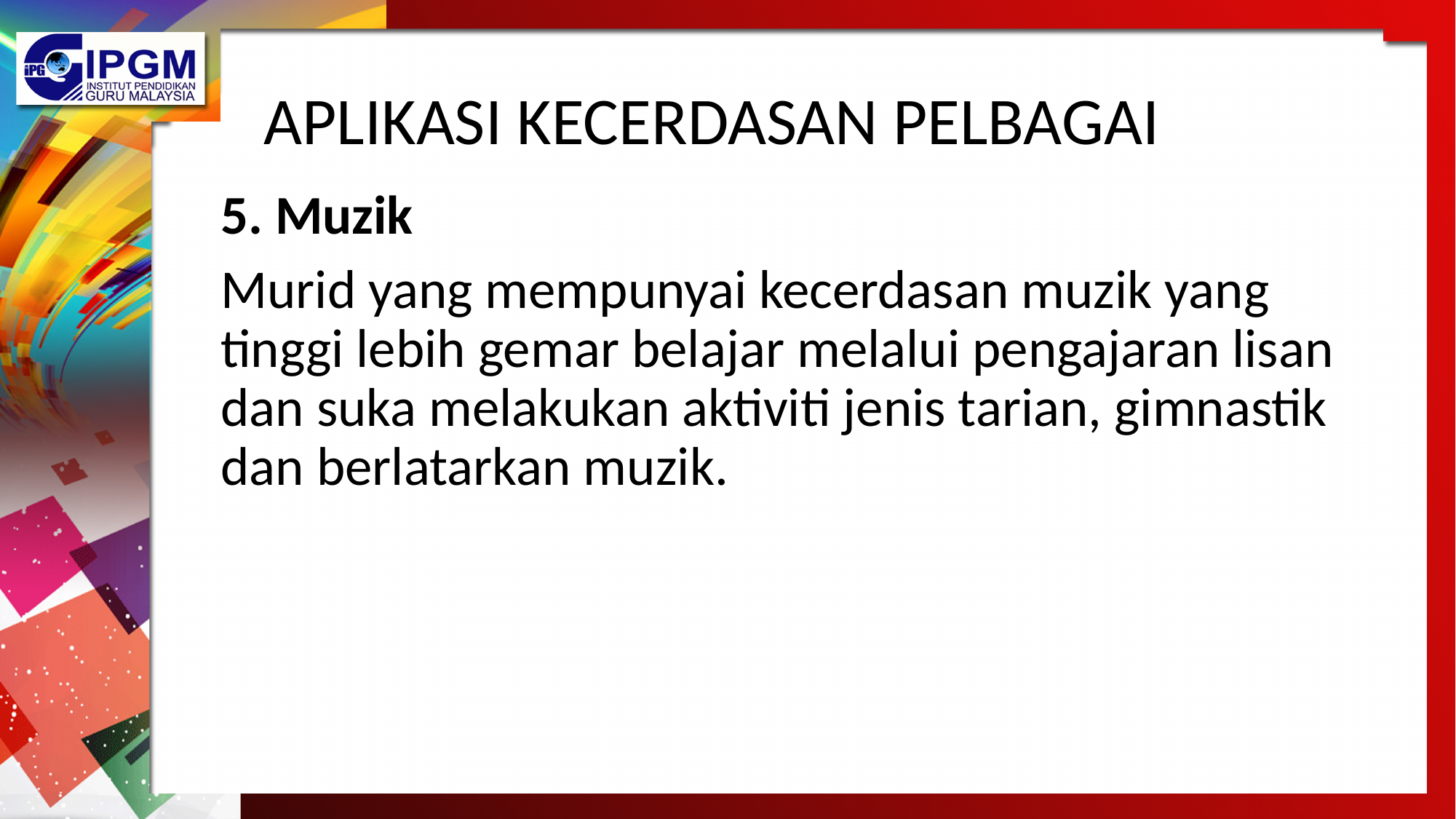

# APLIKASI KECERDASAN PELBAGAI
5. Muzik
Murid yang mempunyai kecerdasan muzik yang tinggi lebih gemar belajar melalui pengajaran lisan dan suka melakukan aktiviti jenis tarian, gimnastik dan berlatarkan muzik.